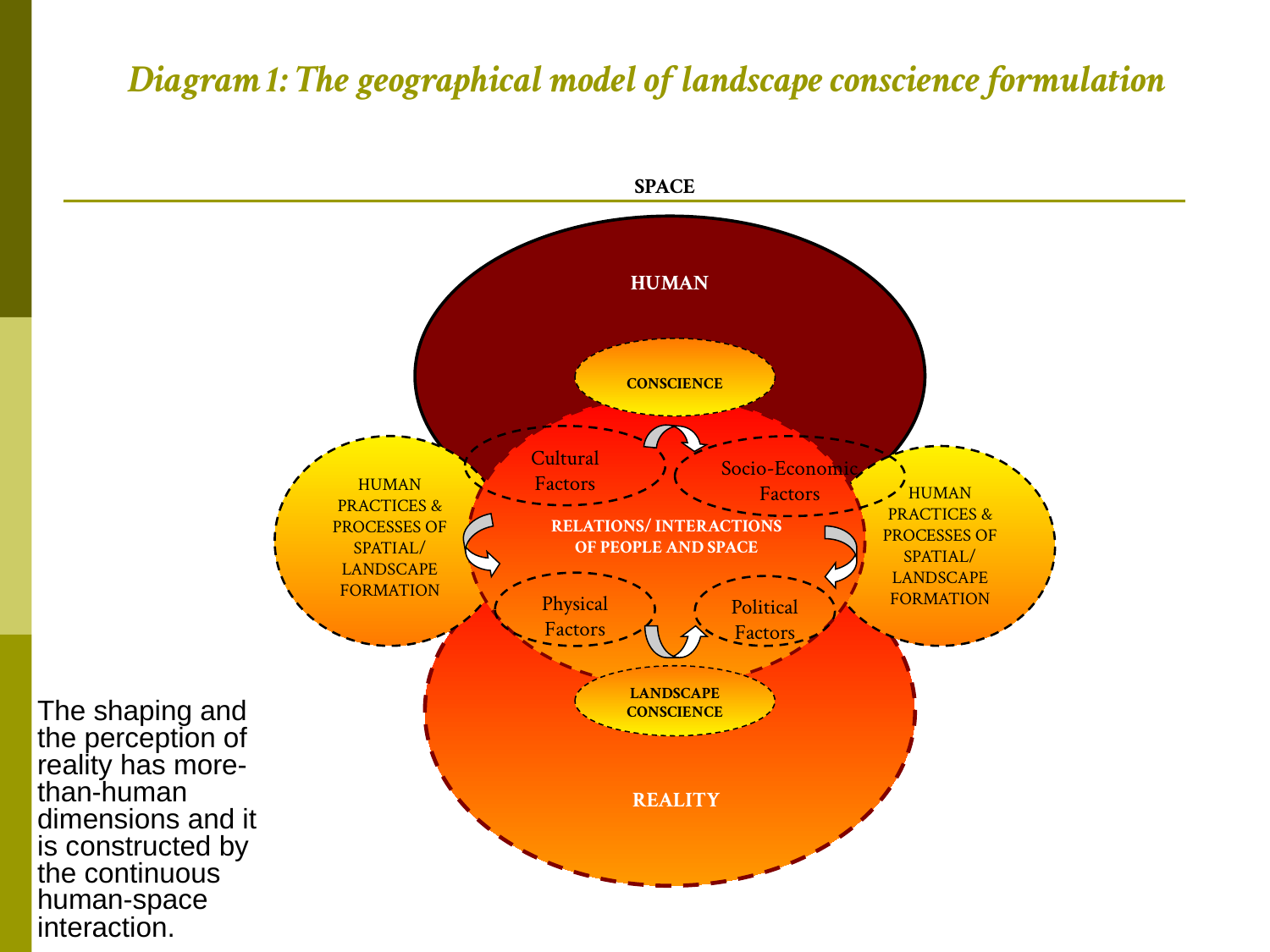

# Diagram 1: The geographical model of landscape conscience formulation

SPACE
HUMAN

CONSCIENCE

RELATIONS/ INTERACTIONS OF PEOPLE AND SPACE
Cultural Factors

HUMAN PRACTICES & PROCESSES OF SPATIAL/ LANDSCAPE FORMATION
Socio-Economic Factors
HUMAN PRACTICES & PROCESSES OF SPATIAL/ LANDSCAPE FORMATION

   REALITY
Physical Factors
Political Factors

LANDSCAPE CONSCIENCE
The shaping and the perception of reality has more-than-human dimensions and it is constructed by the continuous human-space interaction.